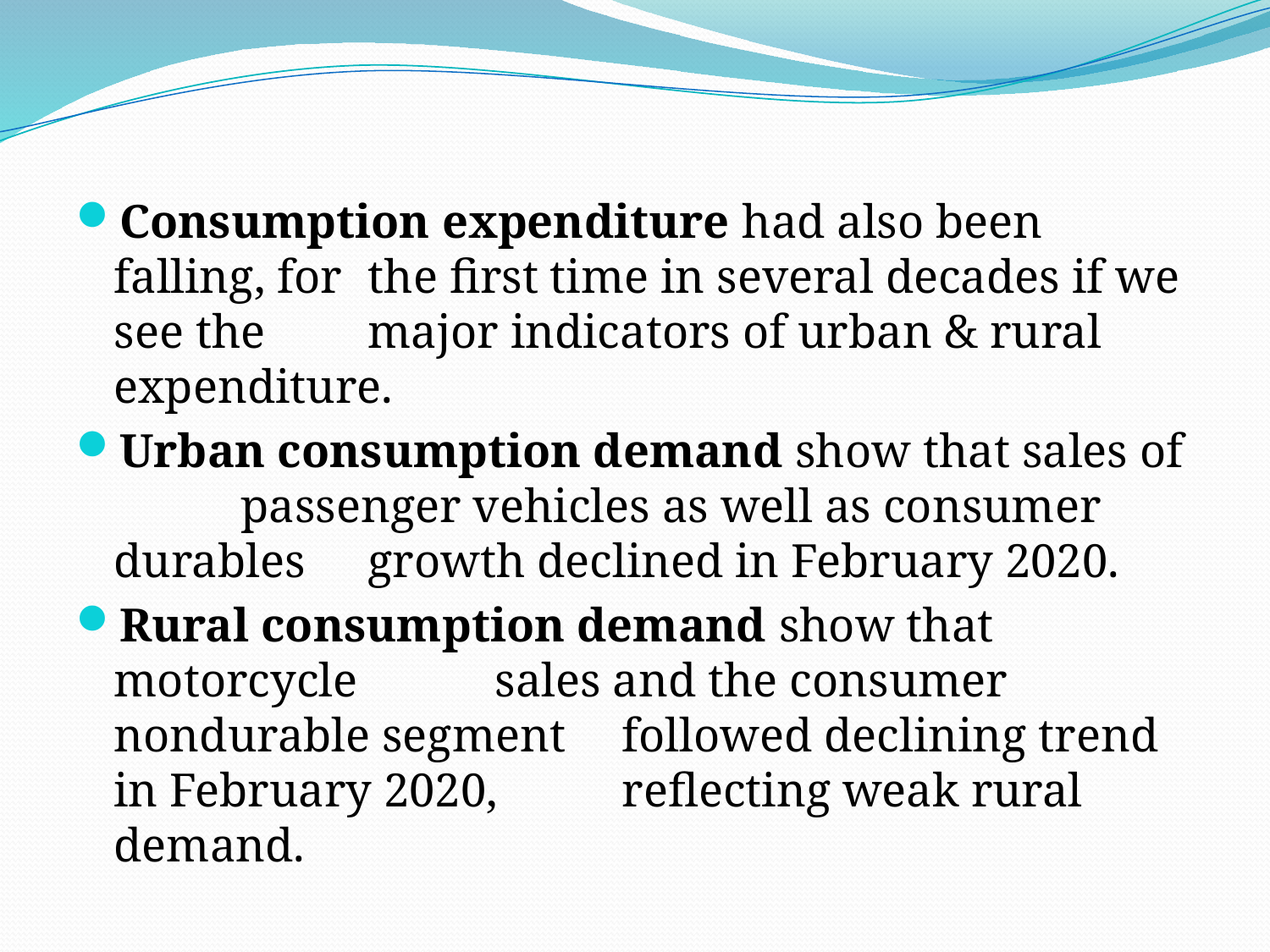

#
Consumption expenditure had also been falling, for 	the first time in several decades if we see the 	major indicators of urban & rural expenditure.
Urban consumption demand show that sales of 	passenger vehicles as well as consumer durables 	growth declined in February 2020.
Rural consumption demand show that motorcycle 	sales and the consumer nondurable segment 	followed declining trend in February 2020, 	reflecting weak rural demand.